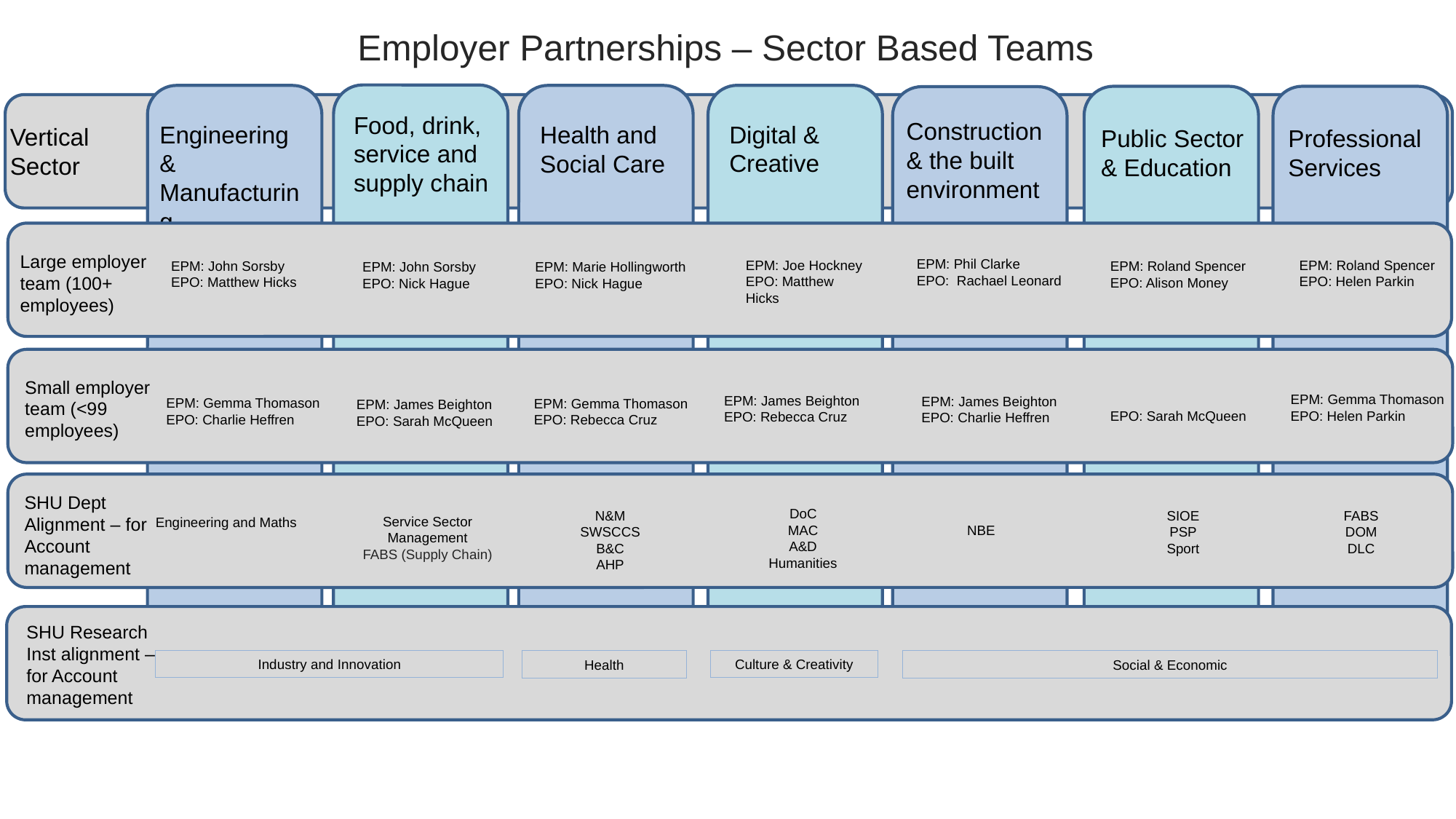

# Employer Partnerships – Sector Based Teams

Food, drink, service and supply chain
Construction & the built environment
Digital & Creative
Engineering & Manufacturing
Health and Social Care
Vertical
Sector
Public Sector & Education
Professional Services

Large employer team (100+ employees)
EPM: Phil Clarke
EPO:  Rachael Leonard
EPM: Joe Hockney
EPO: Matthew Hicks
EPM: Roland Spencer
EPO: Helen Parkin
EPM: John Sorsby
EPO: Matthew Hicks
EPM: Roland Spencer
EPO: Alison Money
EPM: John Sorsby
EPO: Nick Hague
EPM: Marie Hollingworth
EPO: Nick Hague

Small employer team (<99 employees)

EPO: Sarah McQueen
EPM: Gemma Thomason
EPO: Helen Parkin
EPM: James Beighton
EPO: Rebecca Cruz
EPM: James Beighton
EPO: Charlie Heffren
EPM: Gemma Thomason
EPO: Charlie Heffren
EPM: Gemma Thomason
EPO: Rebecca Cruz
EPM: James Beighton
EPO: Sarah McQueen

SHU Dept Alignment – for Account management
DoC
MAC
A&D
Humanities
N&M
SWSCCS
B&C
AHP
SIOE
PSP
Sport
FABS
DOM
DLC
Service Sector Management
FABS (Supply Chain)

Engineering and Maths
NBE

SHU Research Inst alignment – for Account management

Culture & Creativity
Industry and Innovation
Health
Social & Economic